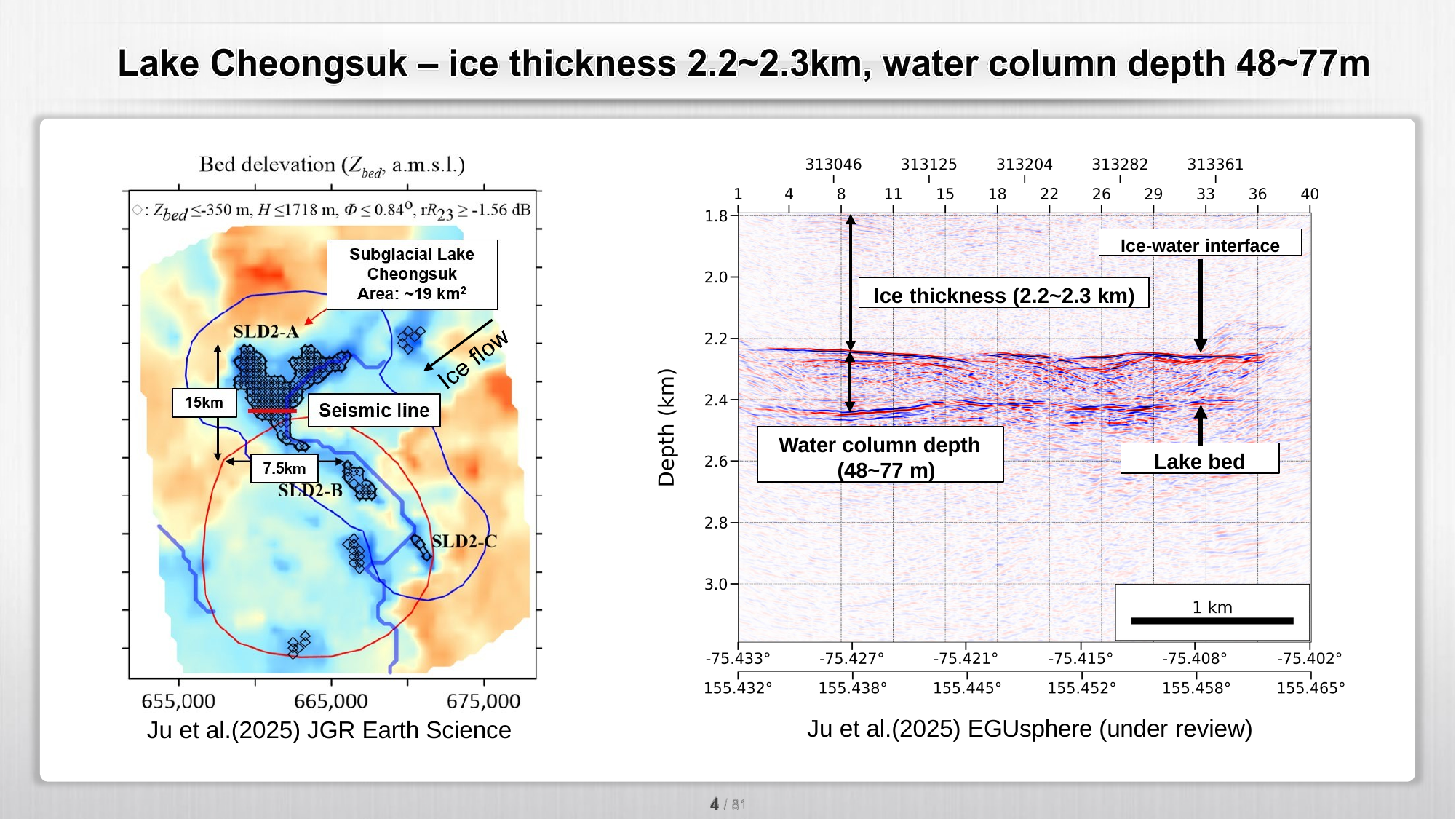

Ice-water interface

Ice thickness (2.2~2.3 km)

Water column depth  (48~77 m)
Lake bed
Ju et al.(2025) EGUsphere (under review)
Ju et al.(2025) JGR Earth Science